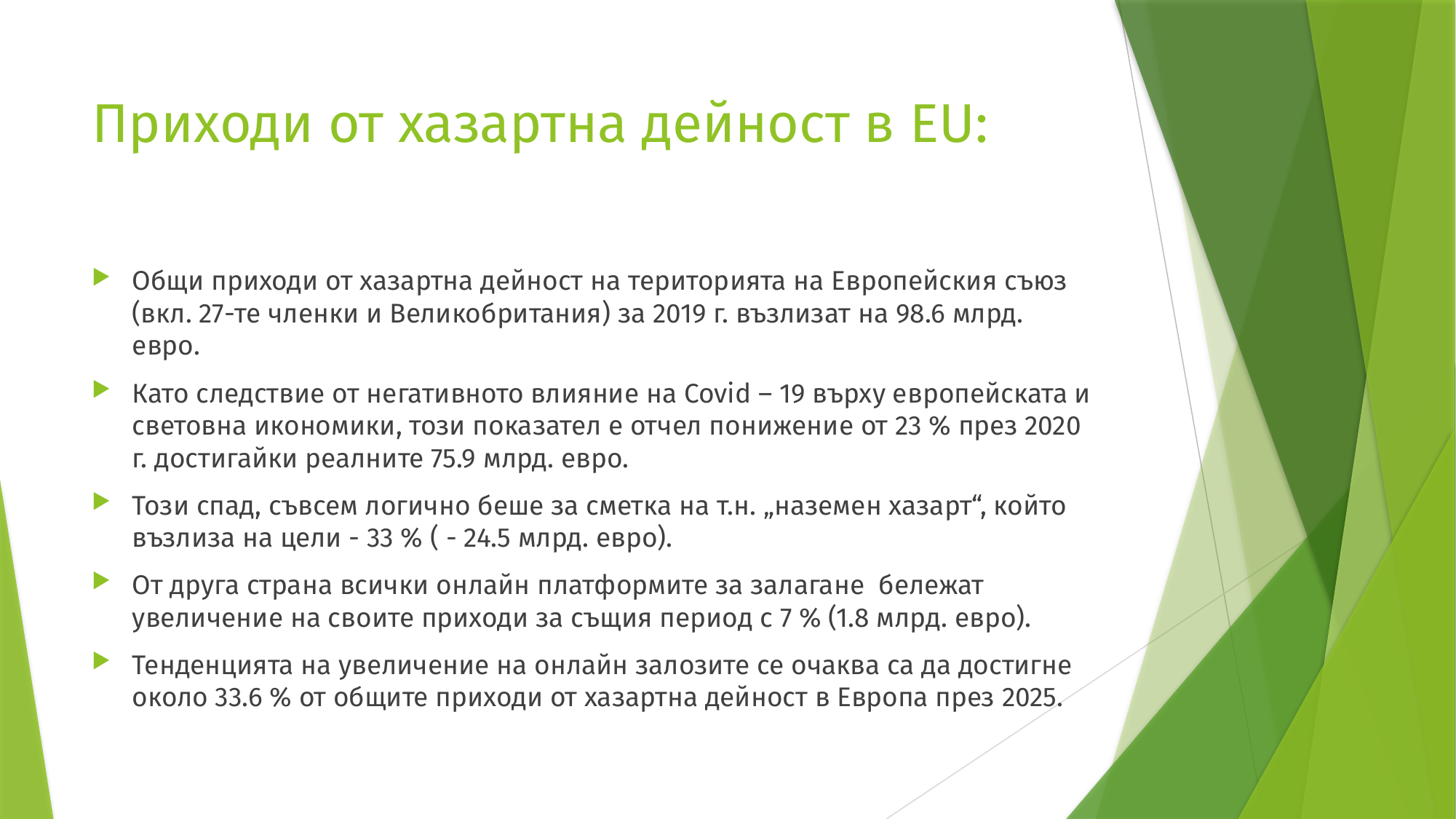

# Приходи от хазартна дейност в EU:
Общи приходи от хазартна дейност на територията на Европейския съюз (вкл. 27-те членки и Великобритания) за 2019 г. възлизат на 98.6 млрд. евро.
Като следствие от негативното влияние на Covid – 19 върху европейската и световна икономики, този показател е отчел понижение от 23 % през 2020 г. достигайки реалните 75.9 млрд. евро.
Този спад, съвсем логично беше за сметка на т.н. „наземен хазарт“, който възлиза на цели - 33 % ( - 24.5 млрд. евро).
От друга страна всички онлайн платформите за залагане  бележат увеличение на своите приходи за същия период с 7 % (1.8 млрд. евро).
Тенденцията на увеличение на онлайн залозите се очаква са да достигне около 33.6 % от общите приходи от хазартна дейност в Европа през 2025.